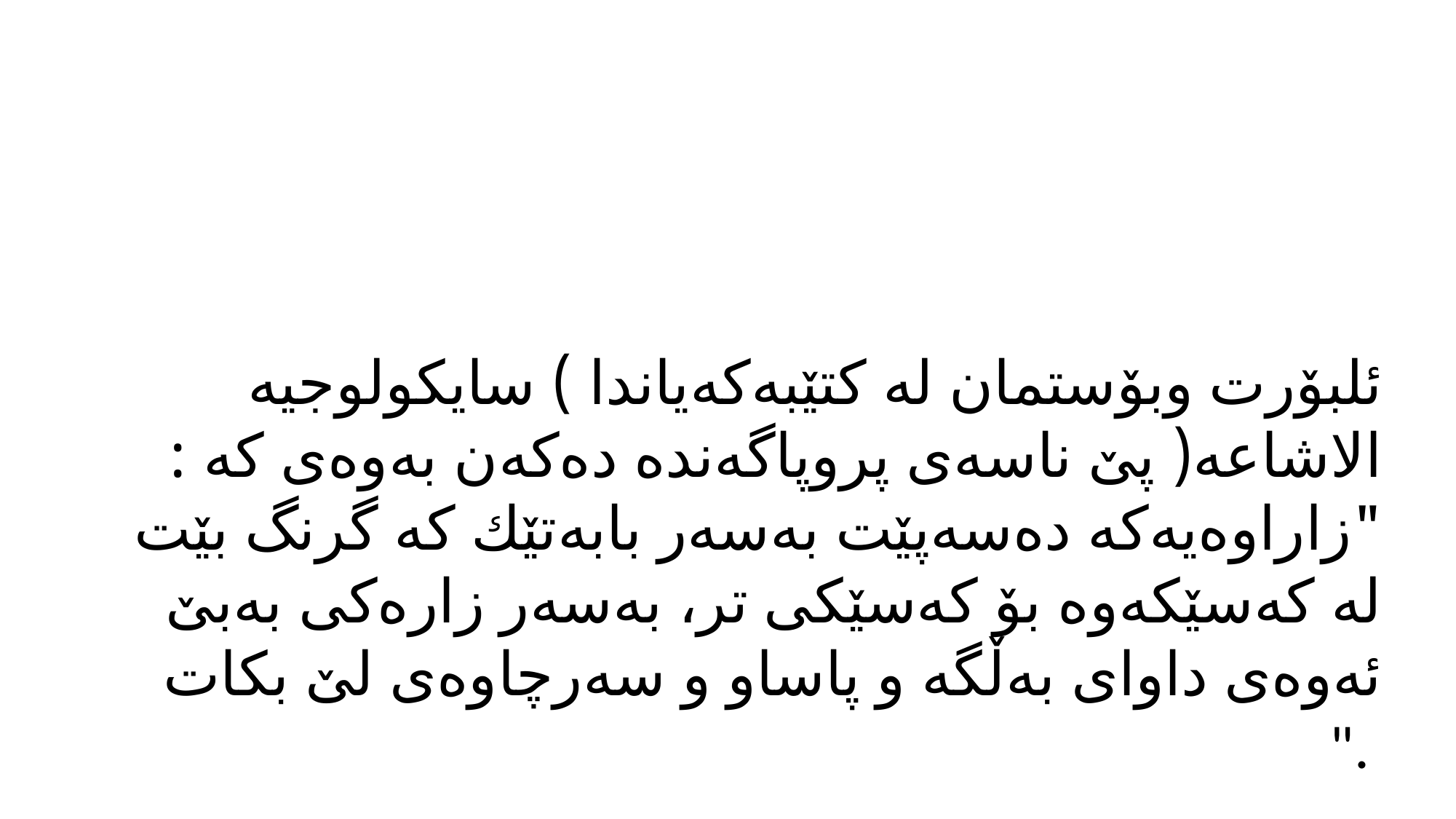

ئلبۆرت وبۆستمان لە كتێبەكەیاندا ) سایكولوجیە الاشاعە( پێ ناسەی پروپاگەندە دەكەن بەوەی كە : "زاراوەیەكە دەسەپێت بەسەر بابەتێك كە گرنگ بێت لە كەسێكەوە بۆ كەسێكی تر، بەسەر زارەكی بەبێ ئەوەی داوای بەڵگە و پاساو و سەرچاوەی لێ بكات ".